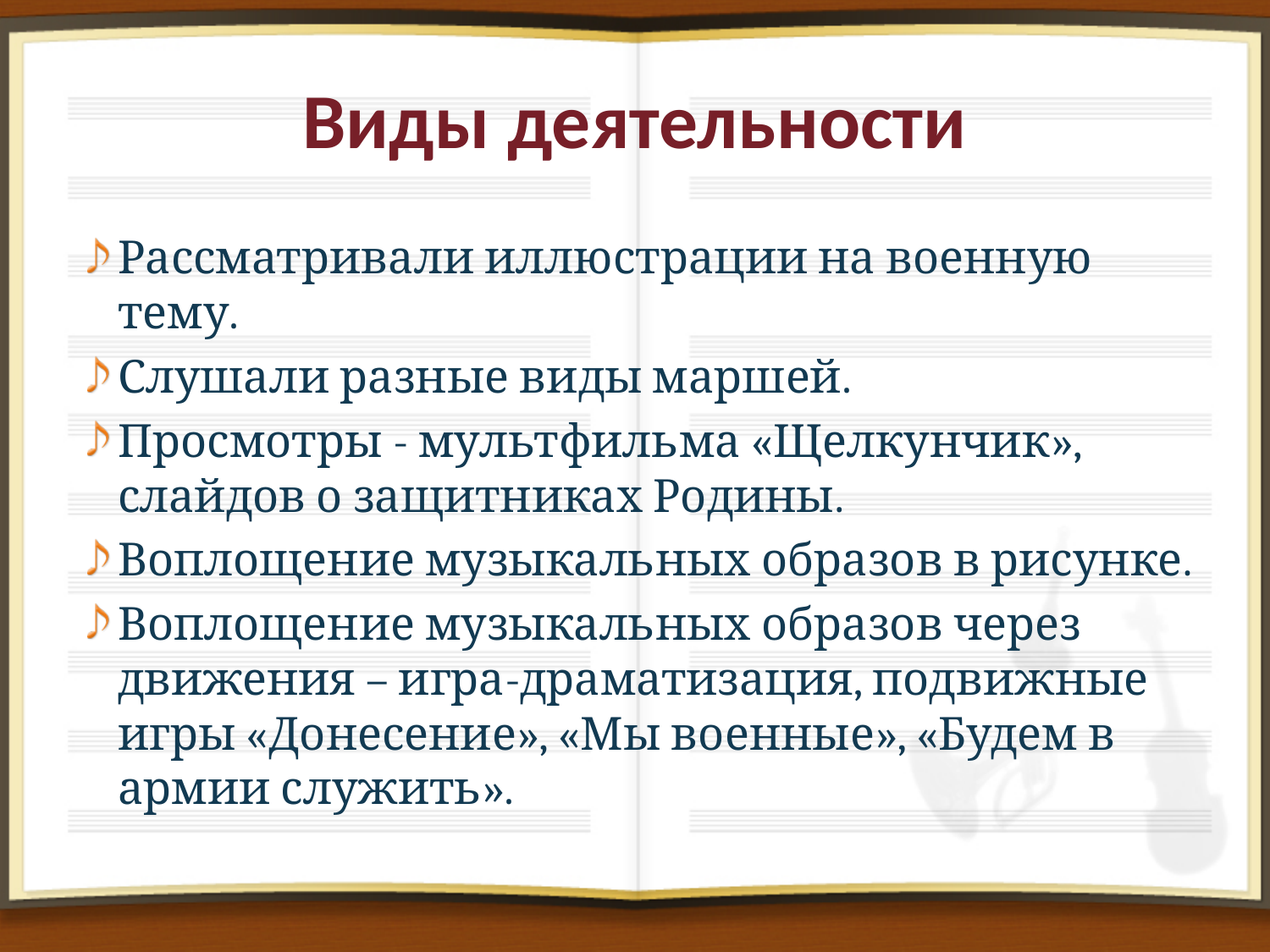

# Виды деятельности
Рассматривали иллюстрации на военную тему.
Слушали разные виды маршей.
Просмотры - мультфильма «Щелкунчик», слайдов о защитниках Родины.
Воплощение музыкальных образов в рисунке.
Воплощение музыкальных образов через движения – игра-драматизация, подвижные игры «Донесение», «Мы военные», «Будем в армии служить».